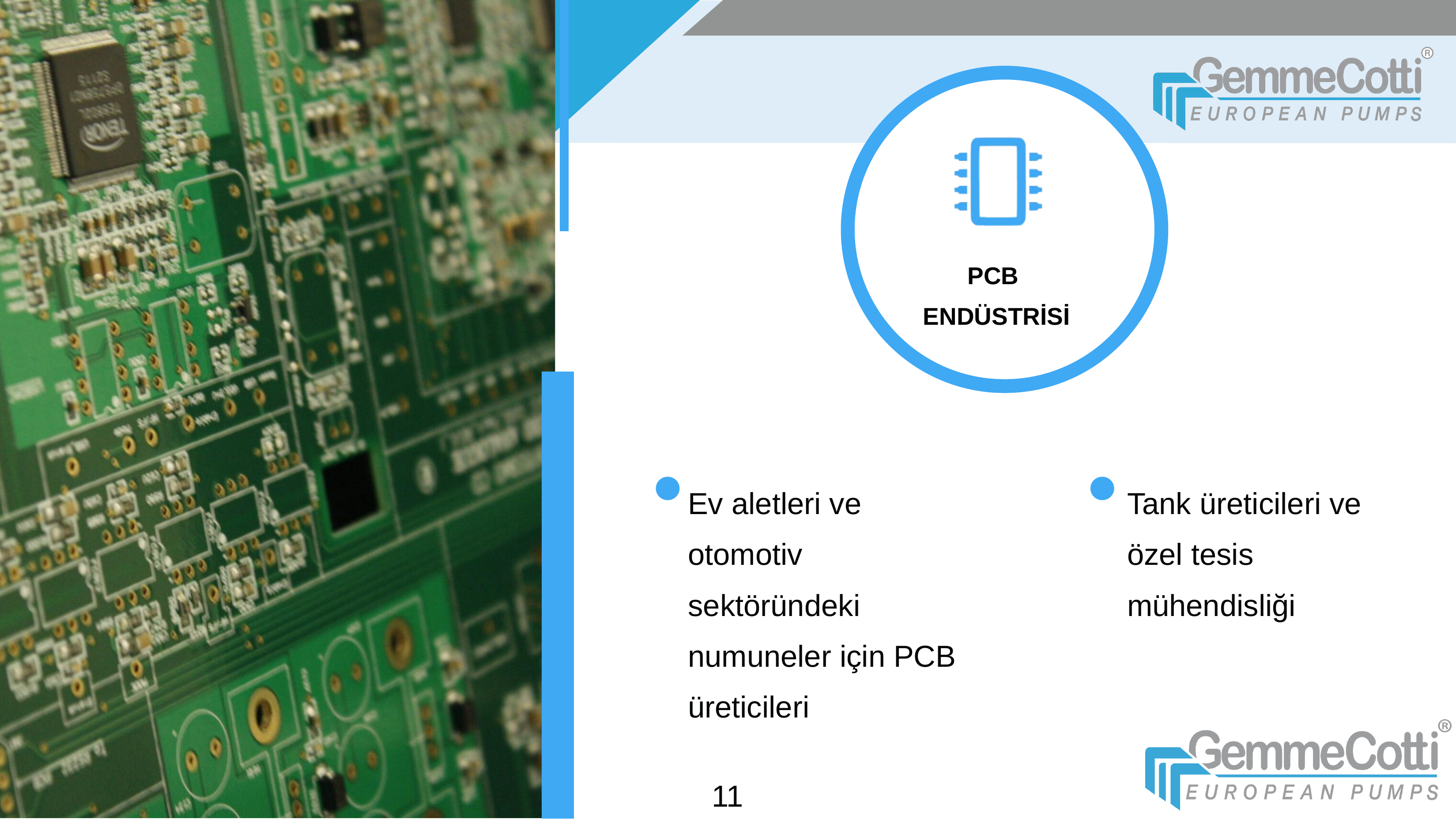

PCB
ENDÜSTRİSİ
Ev aletleri ve otomotiv sektöründeki numuneler için PCB üreticileri
Tank üreticileri ve özel tesis mühendisliği

11